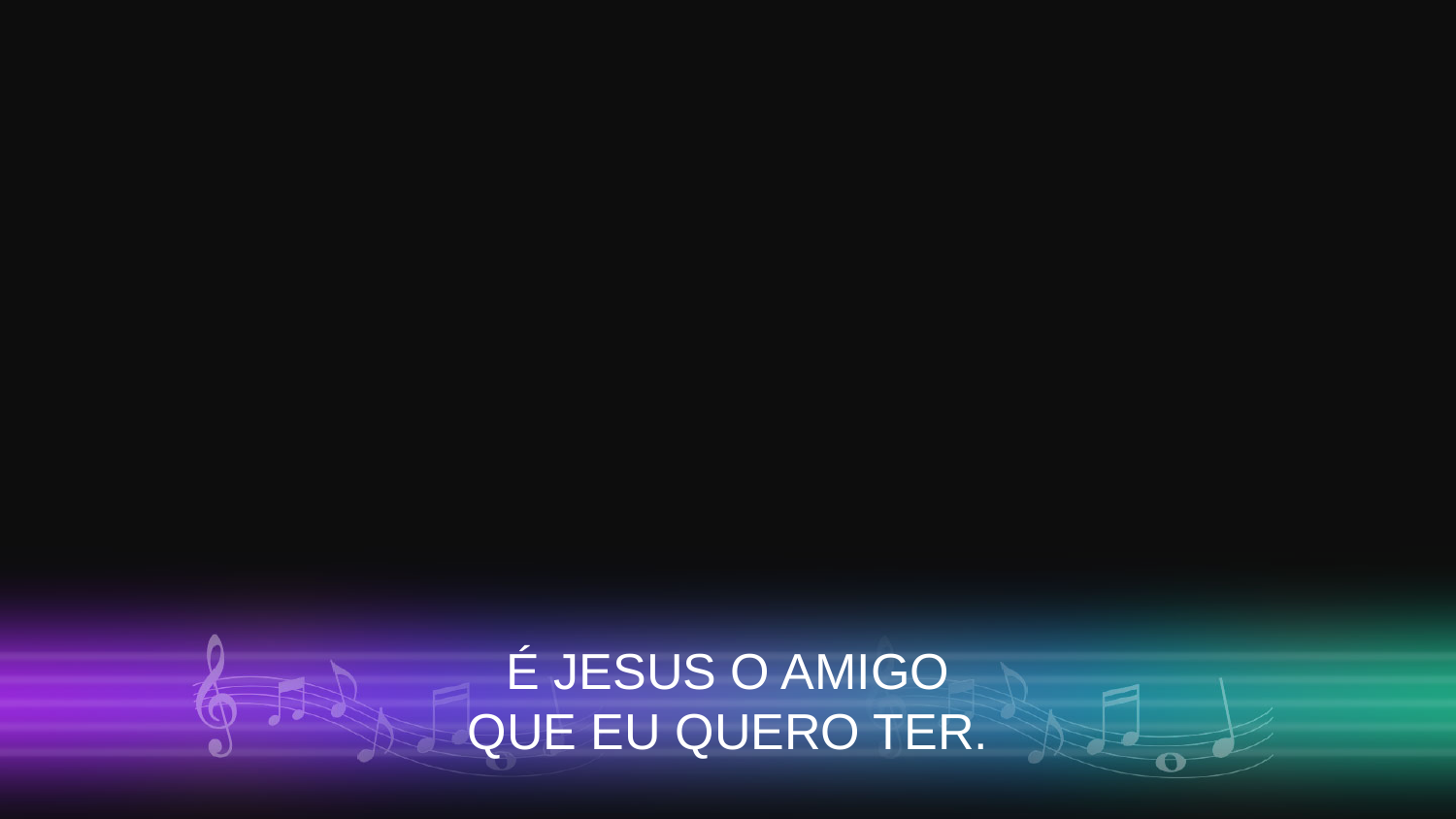

É JESUS O AMIGO
QUE EU QUERO TER.